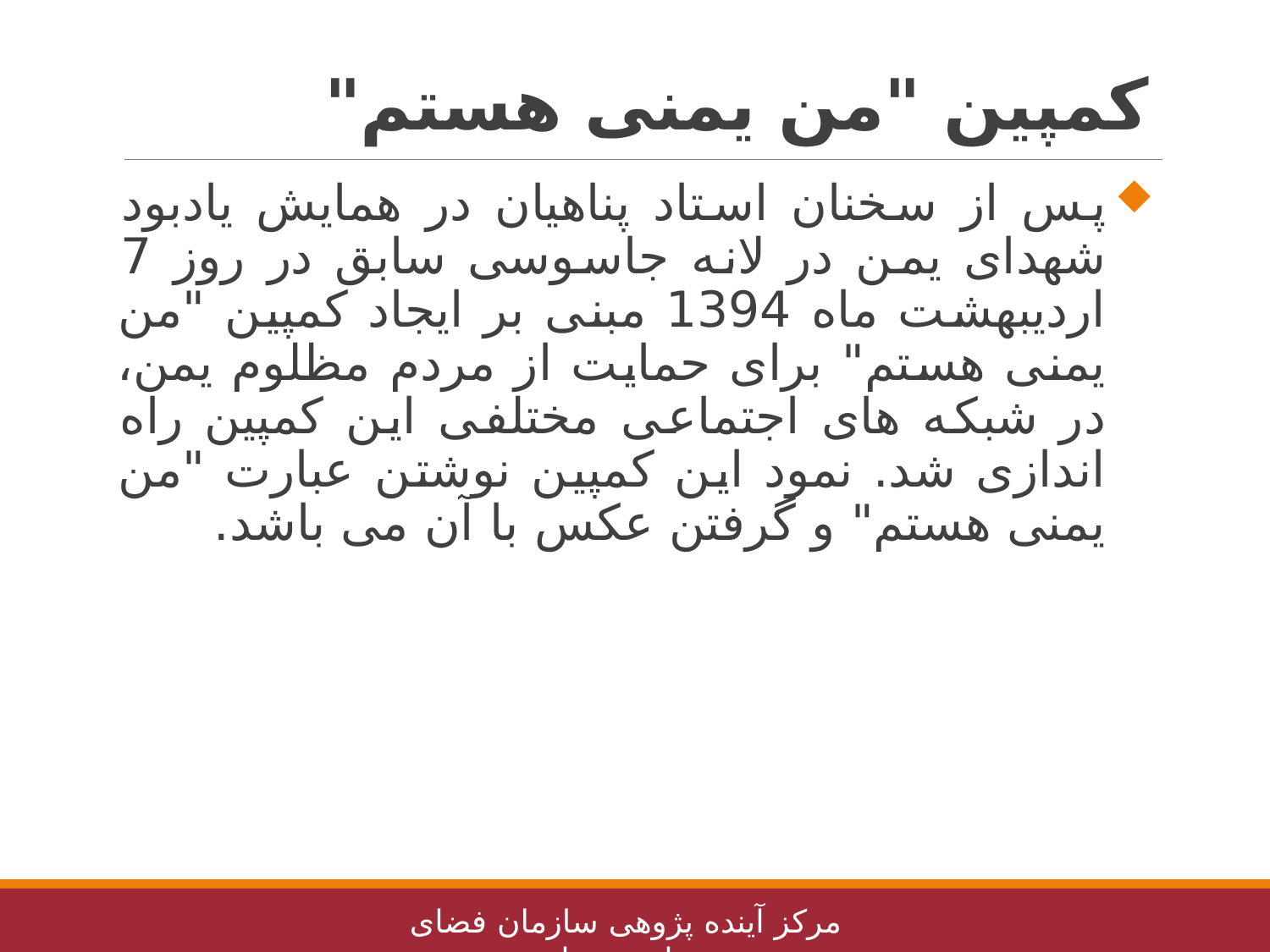

# کمپین "من یمنی هستم"
پس از سخنان استاد پناهیان در همایش یادبود شهدای یمن در لانه جاسوسی سابق در روز 7 اردیبهشت ماه 1394 مبنی بر ایجاد کمپین "من یمنی هستم" برای حمایت از مردم مظلوم یمن، در شبکه های اجتماعی مختلفی این کمپین راه اندازی شد. نمود این کمپین نوشتن عبارت "من یمنی هستم" و گرفتن عکس با آن می باشد.